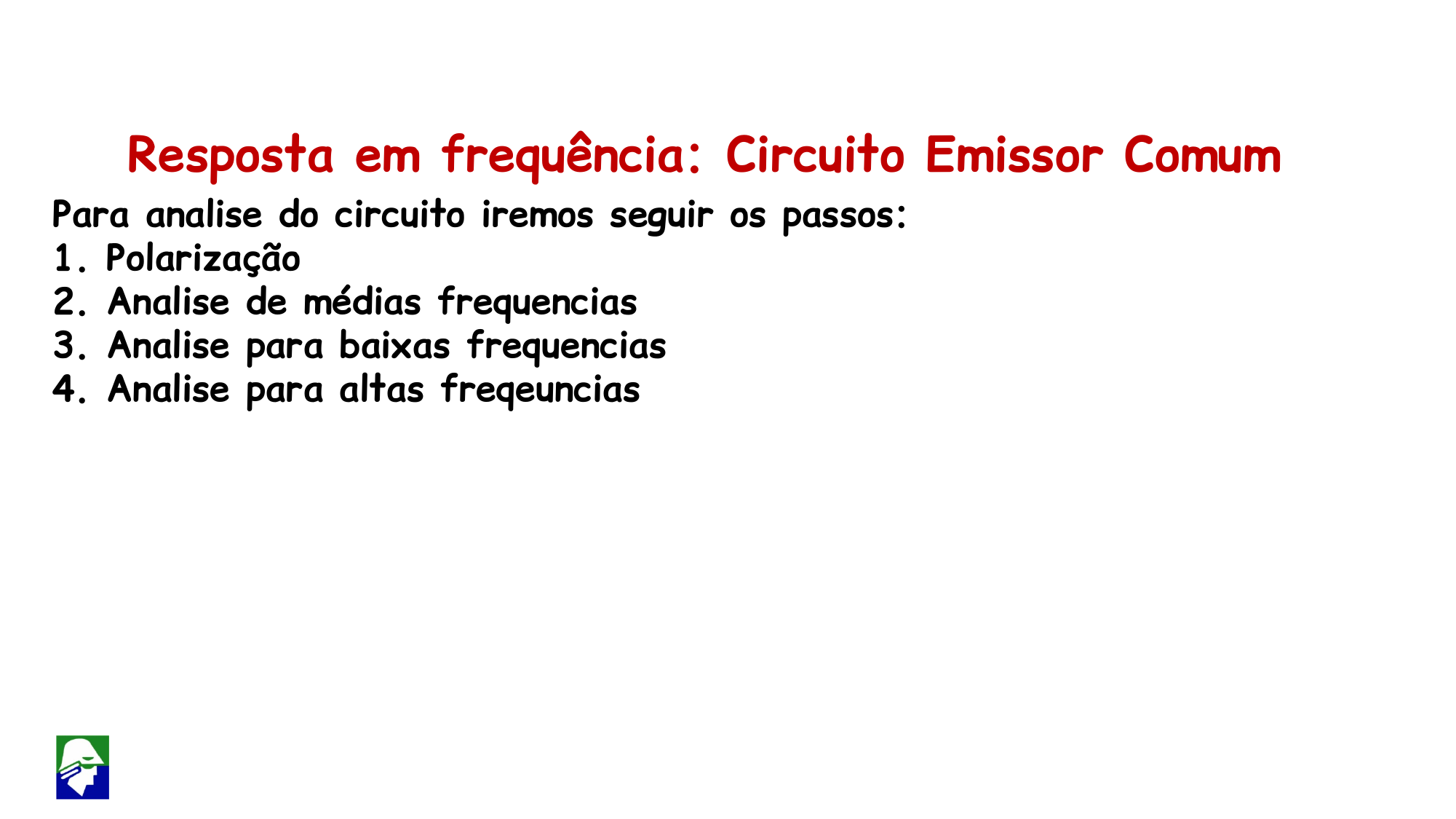

Resposta em frequência: Circuito Emissor Comum
Para analise do circuito iremos seguir os passos:
1. Polarização
2. Analise de médias frequencias
3. Analise para baixas frequencias
4. Analise para altas freqeuncias

907